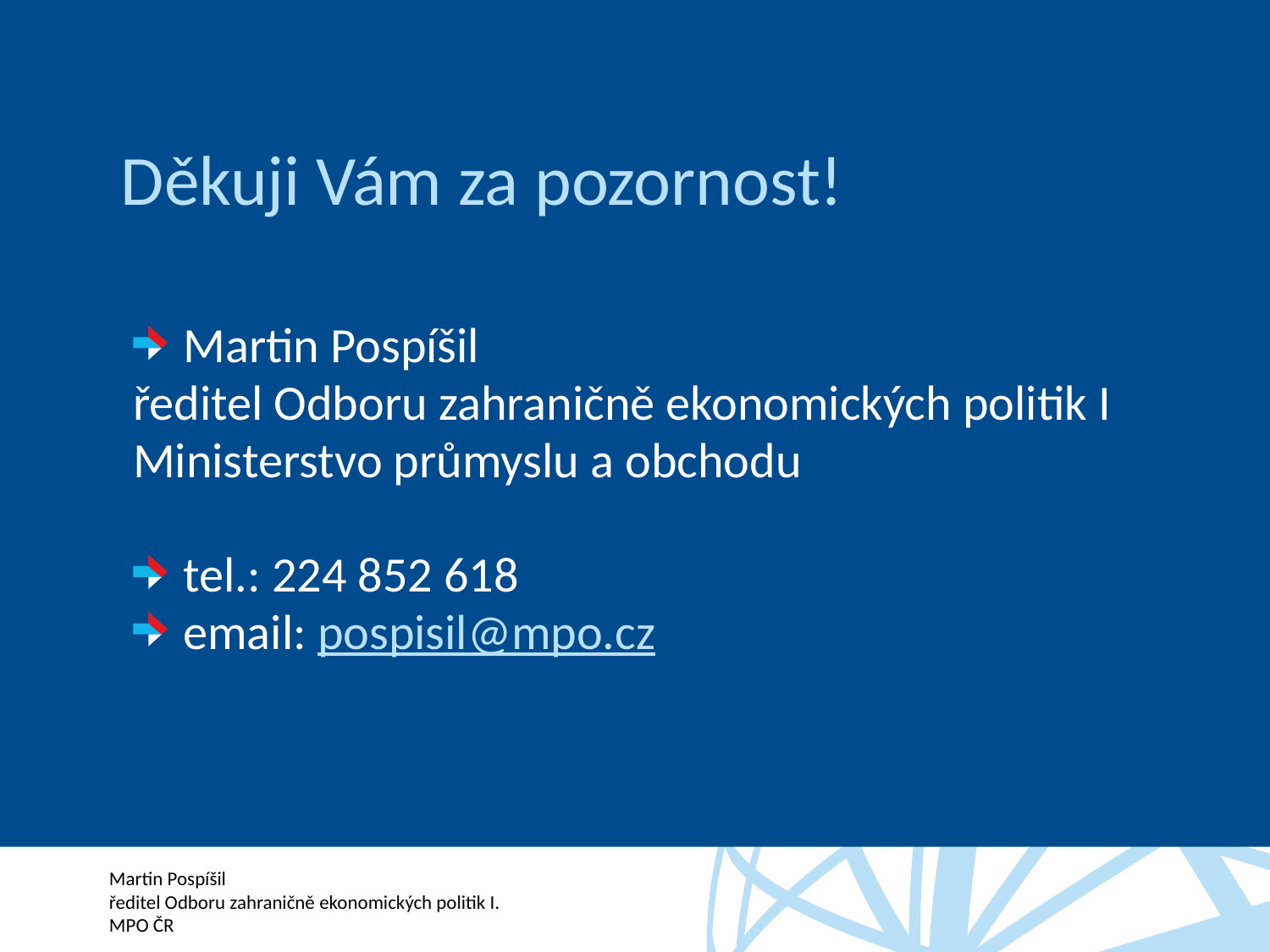

# Děkuji Vám za pozornost!
Martin Pospíšil
ředitel Odboru zahraničně ekonomických politik I
Ministerstvo průmyslu a obchodu

tel.: 224 852 618
email: pospisil@mpo.cz

Martin Pospíšil
ředitel Odboru zahraničně ekonomických politik I.
MPO ČR